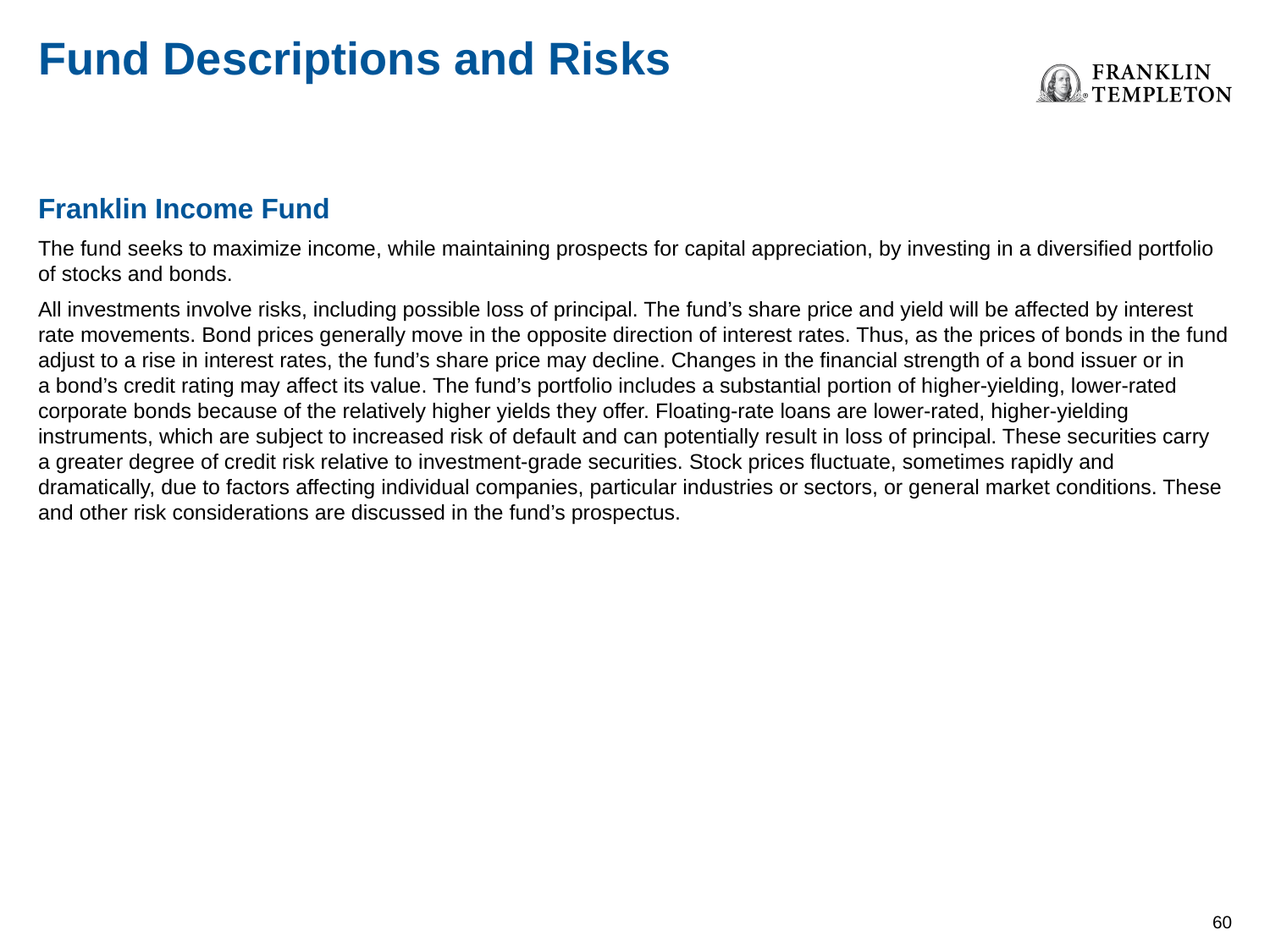

# Fund Descriptions and Risks
Franklin Income Fund
The fund seeks to maximize income, while maintaining prospects for capital appreciation, by investing in a diversified portfolio of stocks and bonds.
All investments involve risks, including possible loss of principal. The fund’s share price and yield will be affected by interest rate movements. Bond prices generally move in the opposite direction of interest rates. Thus, as the prices of bonds in the fund adjust to a rise in interest rates, the fund’s share price may decline. Changes in the financial strength of a bond issuer or in
a bond’s credit rating may affect its value. The fund’s portfolio includes a substantial portion of higher-yielding, lower-rated corporate bonds because of the relatively higher yields they offer. Floating-rate loans are lower-rated, higher-yielding instruments, which are subject to increased risk of default and can potentially result in loss of principal. These securities carry
a greater degree of credit risk relative to investment-grade securities. Stock prices fluctuate, sometimes rapidly and dramatically, due to factors affecting individual companies, particular industries or sectors, or general market conditions. These and other risk considerations are discussed in the fund’s prospectus.
60